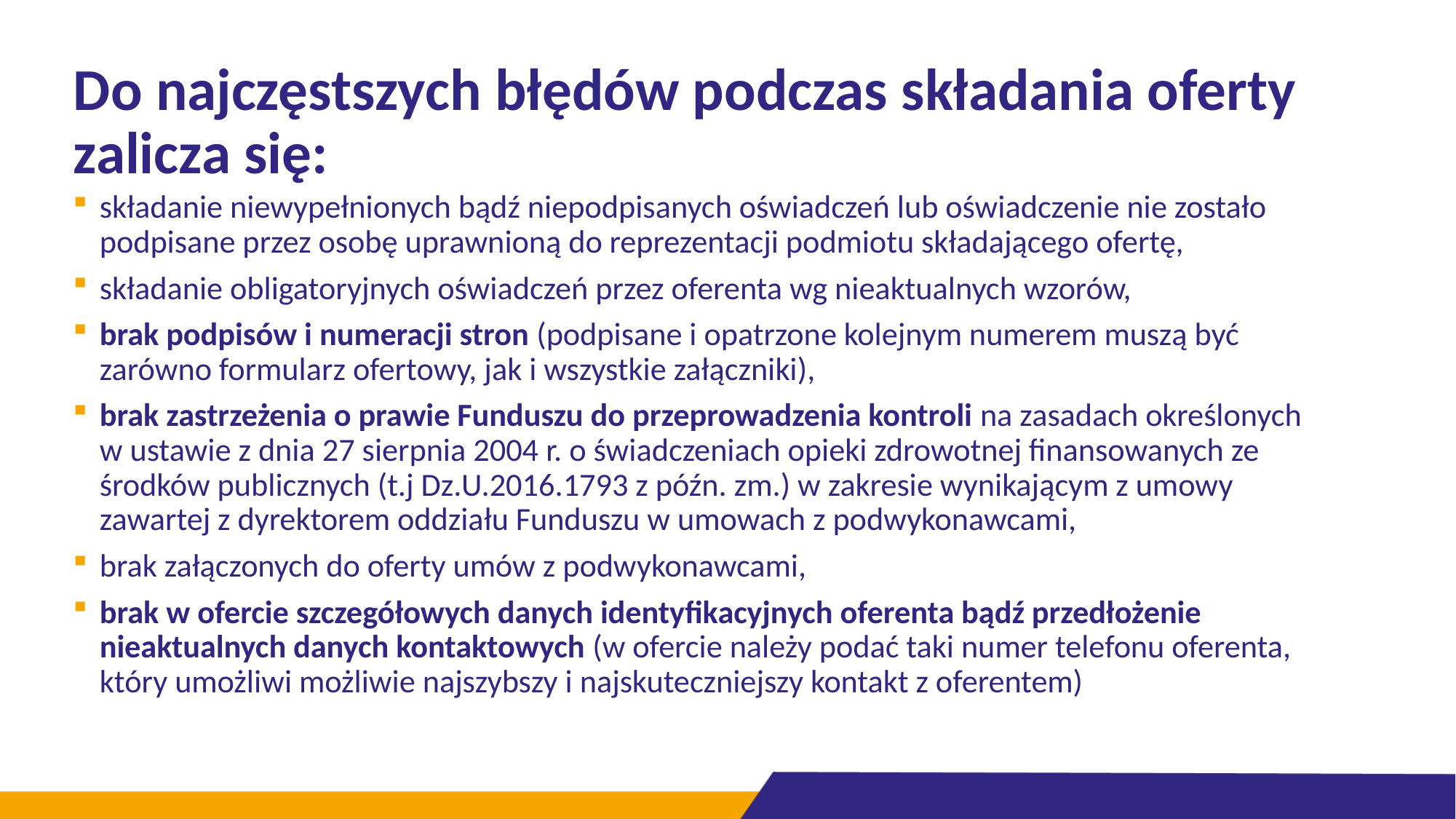

# Do najczęstszych błędów podczas składania oferty zalicza się:
składanie niewypełnionych bądź niepodpisanych oświadczeń lub oświadczenie nie zostało podpisane przez osobę uprawnioną do reprezentacji podmiotu składającego ofertę,
składanie obligatoryjnych oświadczeń przez oferenta wg nieaktualnych wzorów,
brak podpisów i numeracji stron (podpisane i opatrzone kolejnym numerem muszą być zarówno formularz ofertowy, jak i wszystkie załączniki),
brak zastrzeżenia o prawie Funduszu do przeprowadzenia kontroli na zasadach określonych w ustawie z dnia 27 sierpnia 2004 r. o świadczeniach opieki zdrowotnej finansowanych ze środków publicznych (t.j Dz.U.2016.1793 z późn. zm.) w zakresie wynikającym z umowy zawartej z dyrektorem oddziału Funduszu w umowach z podwykonawcami,
brak załączonych do oferty umów z podwykonawcami,
brak w ofercie szczegółowych danych identyfikacyjnych oferenta bądź przedłożenie nieaktualnych danych kontaktowych (w ofercie należy podać taki numer telefonu oferenta, który umożliwi możliwie najszybszy i najskuteczniejszy kontakt z oferentem)